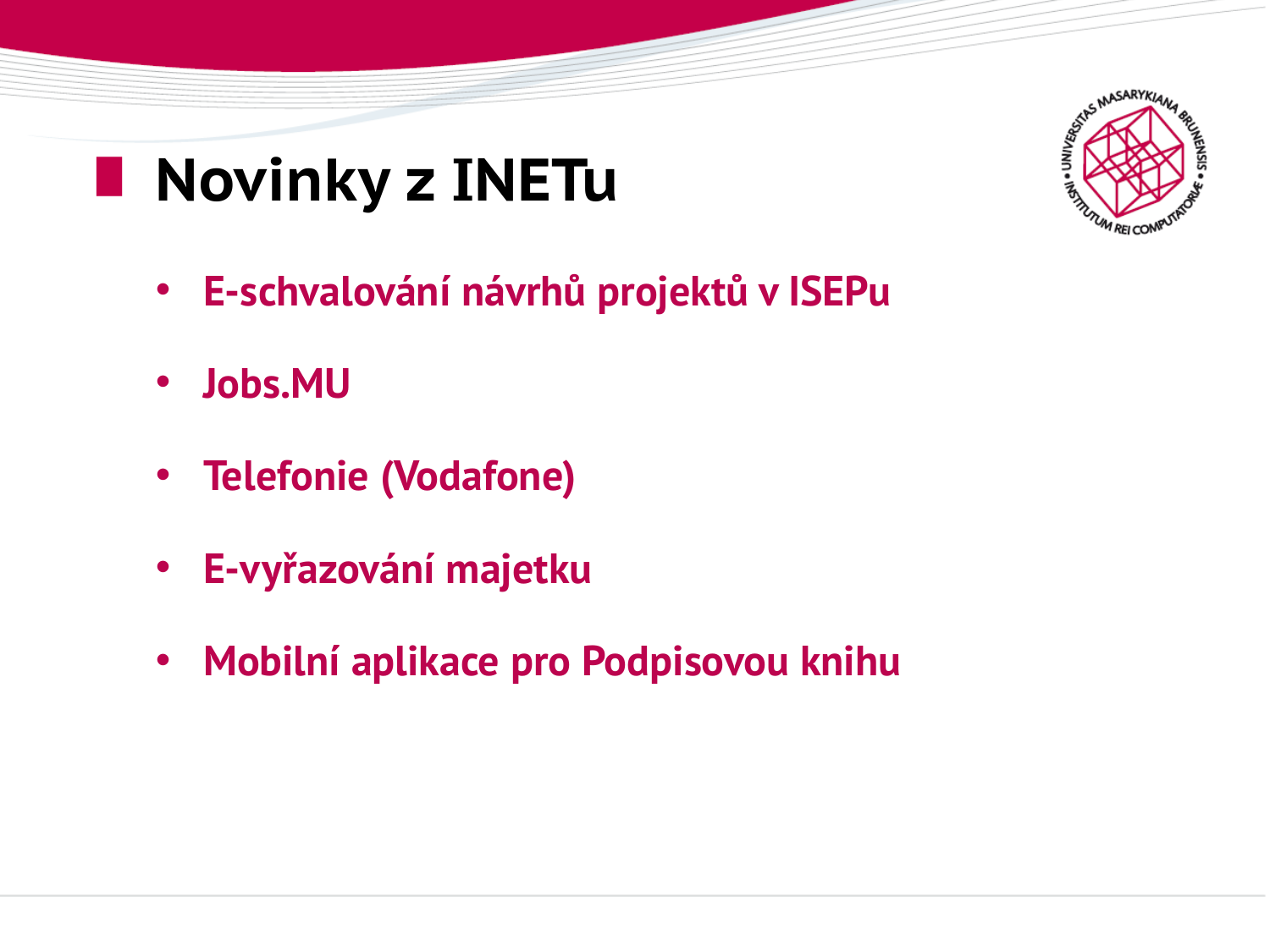

# Novinky z INETu
E-schvalování návrhů projektů v ISEPu
Jobs.MU
Telefonie (Vodafone)
E-vyřazování majetku
Mobilní aplikace pro Podpisovou knihu